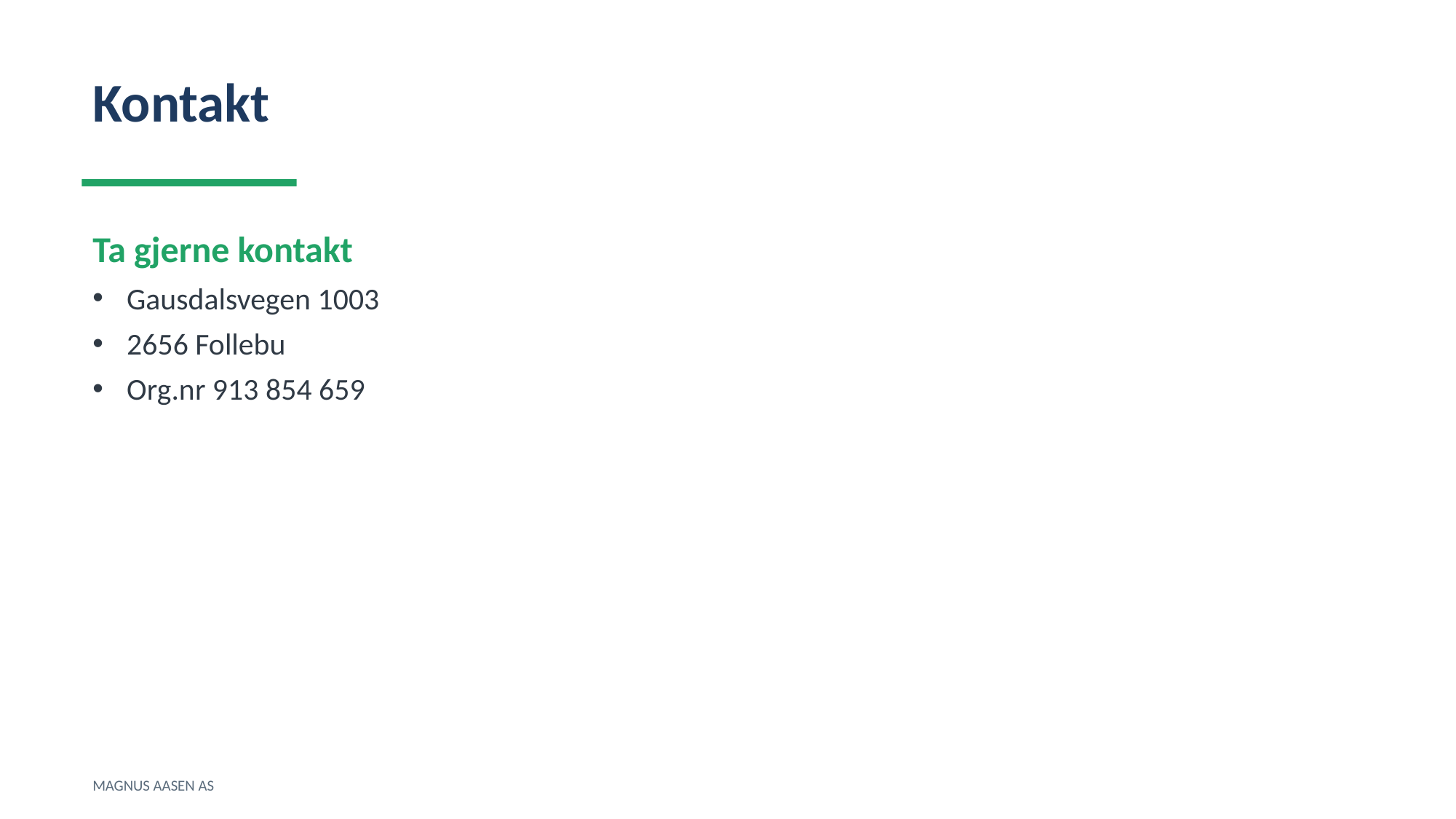

Kontakt

Ta gjerne kontakt
Gausdalsvegen 1003
2656 Follebu
Org.nr 913 854 659
MAGNUS AASEN AS